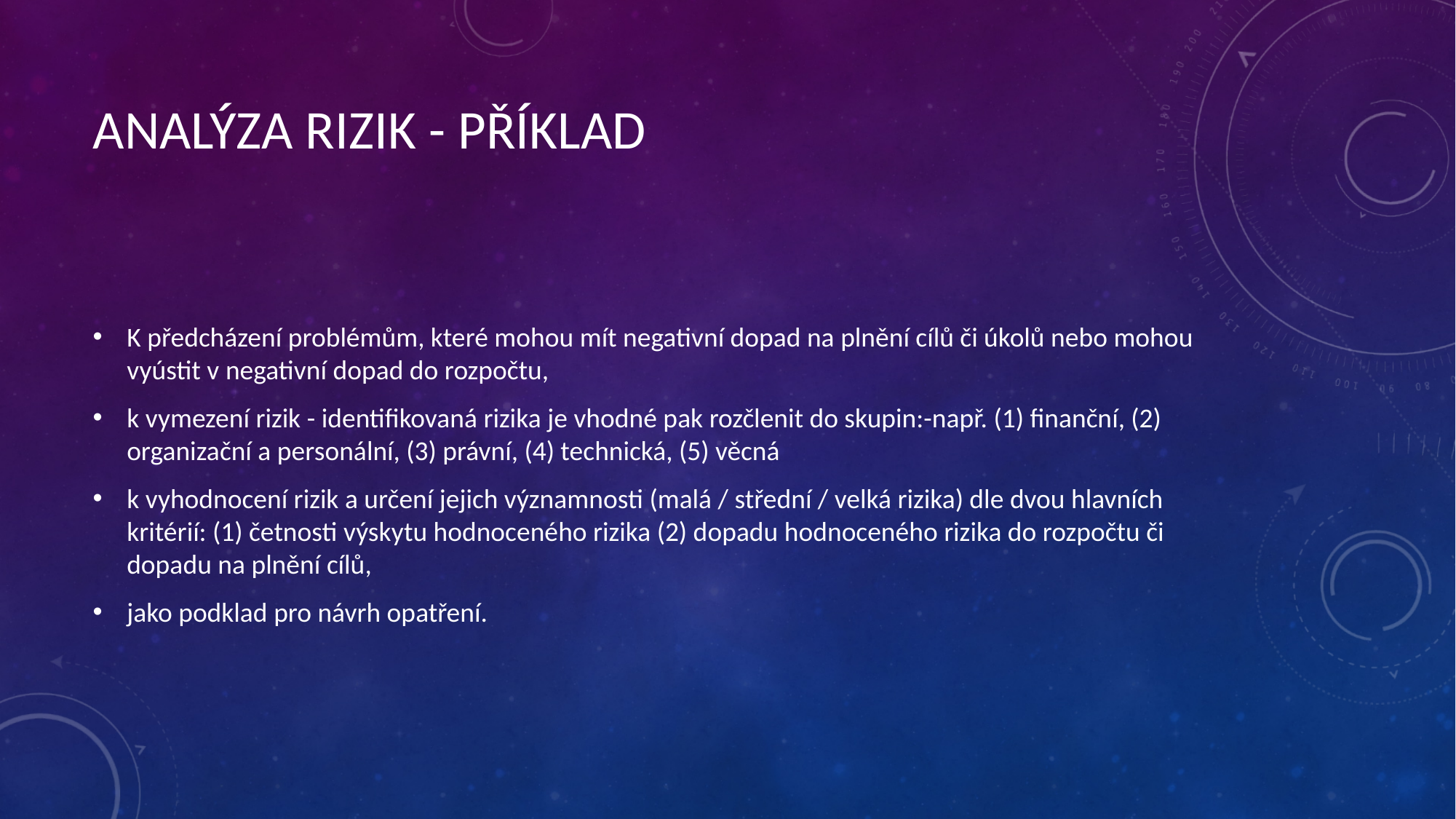

# Analýza rizik - příklad
K předcházení problémům, které mohou mít negativní dopad na plnění cílů či úkolů nebo mohou vyústit v negativní dopad do rozpočtu,
k vymezení rizik - identifikovaná rizika je vhodné pak rozčlenit do skupin:-např. (1) finanční, (2) organizační a personální, (3) právní, (4) technická, (5) věcná
k vyhodnocení rizik a určení jejich významnosti (malá / střední / velká rizika) dle dvou hlavních kritérií: (1) četnosti výskytu hodnoceného rizika (2) dopadu hodnoceného rizika do rozpočtu či dopadu na plnění cílů,
jako podklad pro návrh opatření.